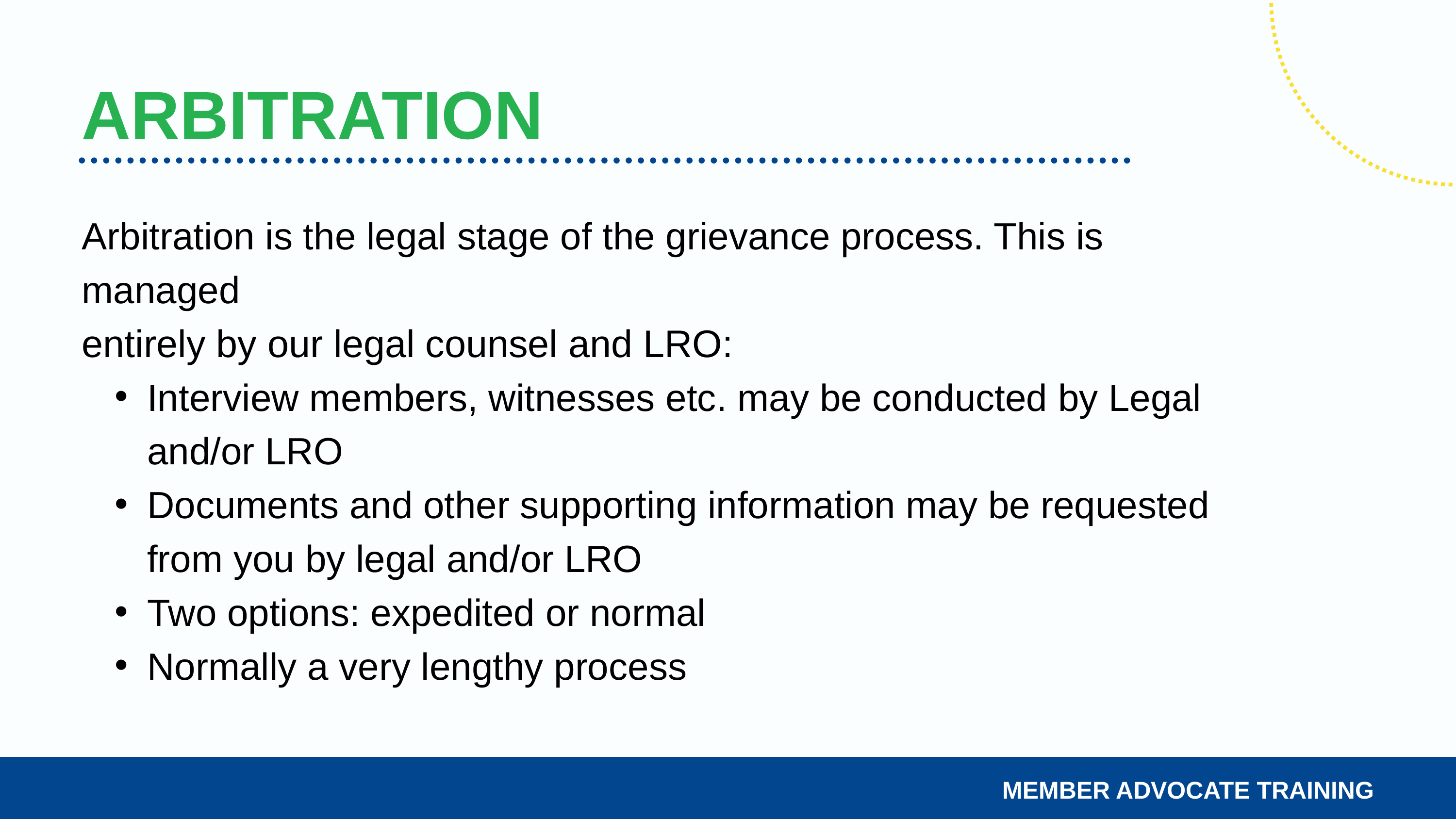

ARBITRATION

Arbitration is the legal stage of the grievance process. This is managed
entirely by our legal counsel and LRO:
Interview members, witnesses etc. may be conducted by Legal and/or LRO
Documents and other supporting information may be requested from you by legal and/or LRO
Two options: expedited or normal
Normally a very lengthy process

MEMBER ADVOCATE TRAINING